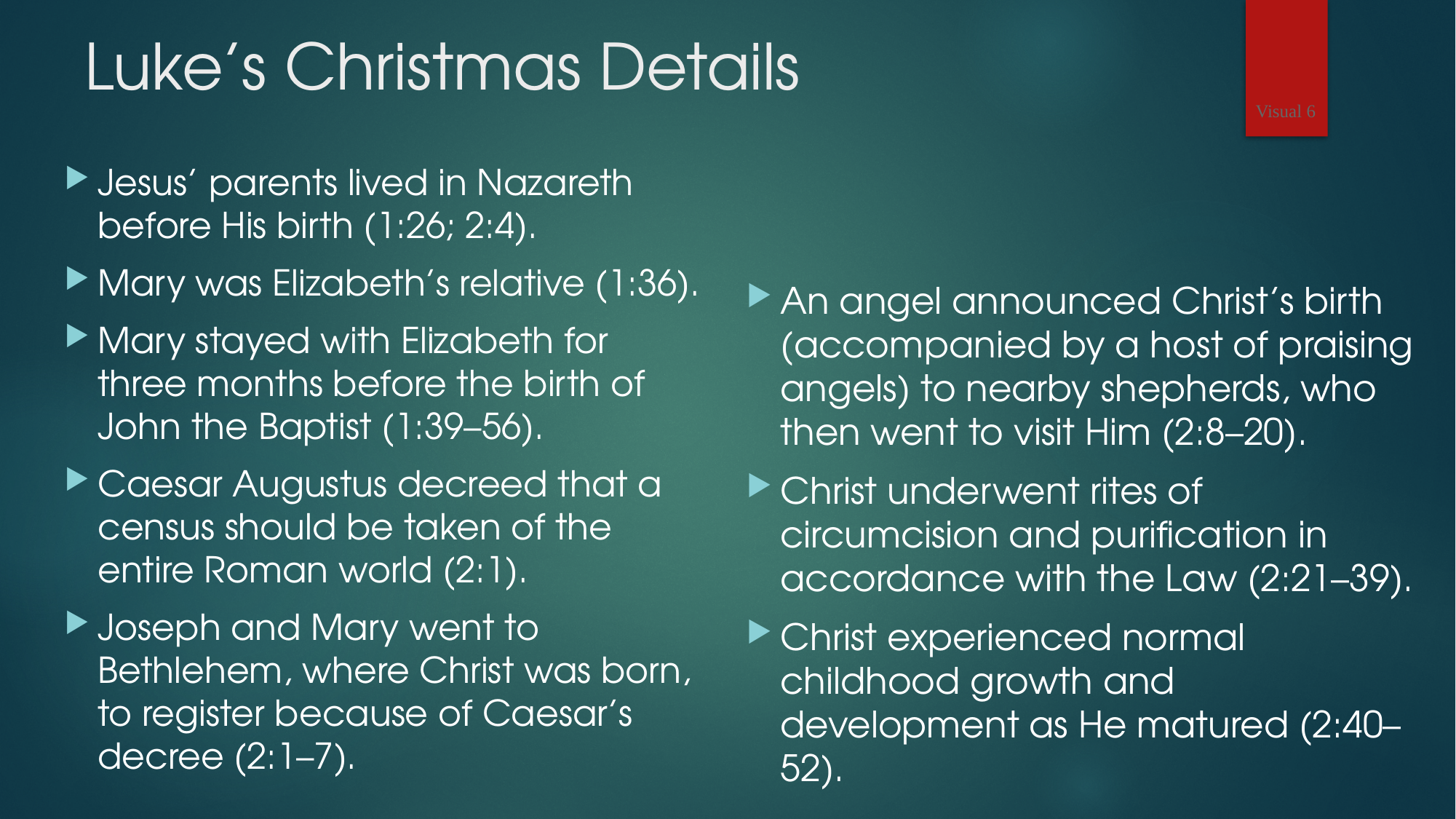

# Luke’s Christmas Details

An angel announced Christ’s birth (accompanied by a host of praising angels) to nearby shepherds, who then went to visit Him (2:8–20).
Christ underwent rites of circumcision and purification in accordance with the Law (2:21–39).
Christ experienced normal childhood growth and development as He matured (2:40–52).
Jesus’ parents lived in Nazareth before His birth (1:26; 2:4).
Mary was Elizabeth’s relative (1:36).
Mary stayed with Elizabeth for three months before the birth of John the Baptist (1:39–56).
Caesar Augustus decreed that a census should be taken of the entire Roman world (2:1).
Joseph and Mary went to Bethlehem, where Christ was born, to register because of Caesar’s decree (2:1–7).
Visual 6